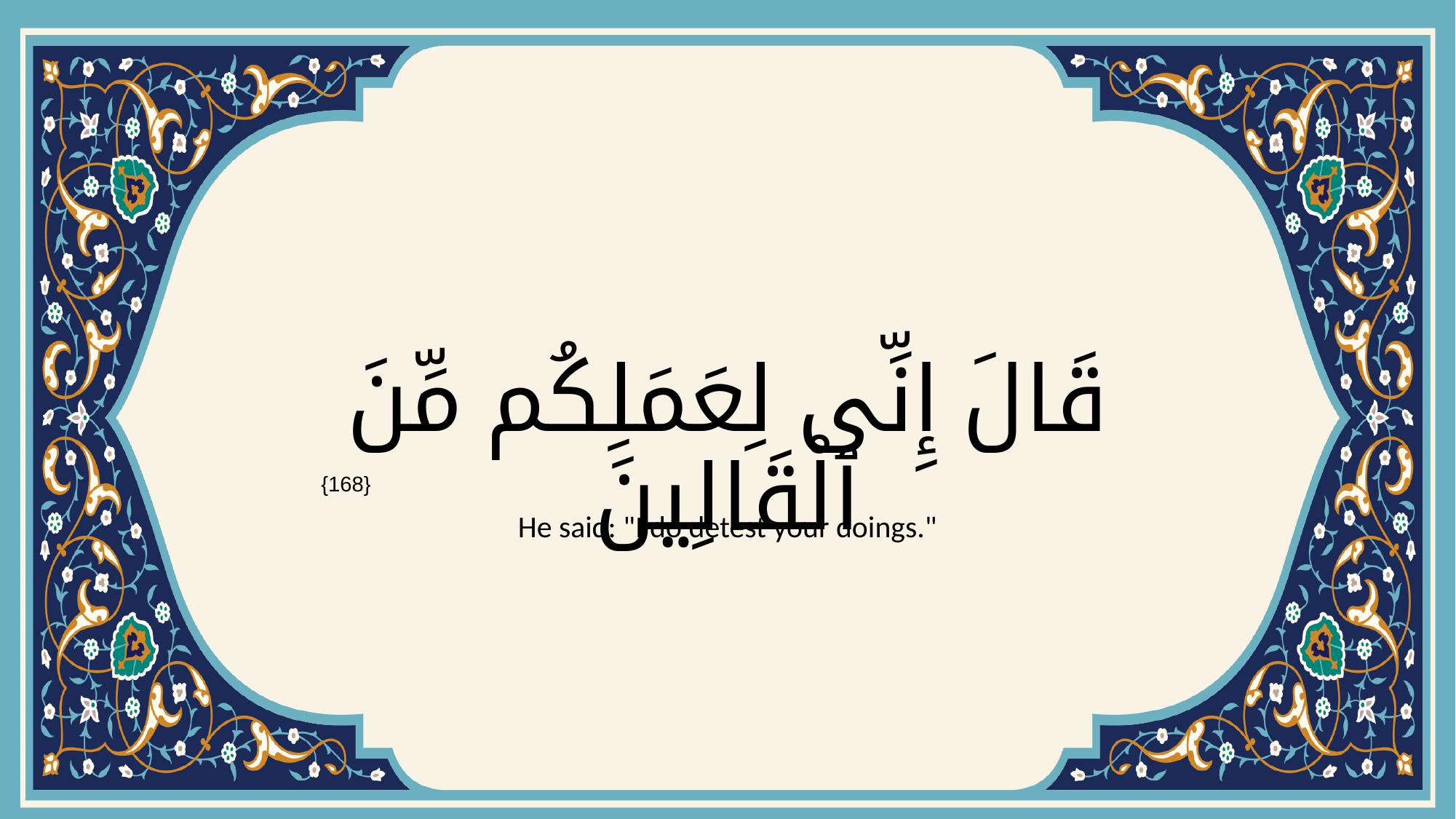

# قَالَ إِنِّى لِعَمَلِكُم مِّنَ ٱلْقَالِينَ
{168}
He said: "I do detest your doings."